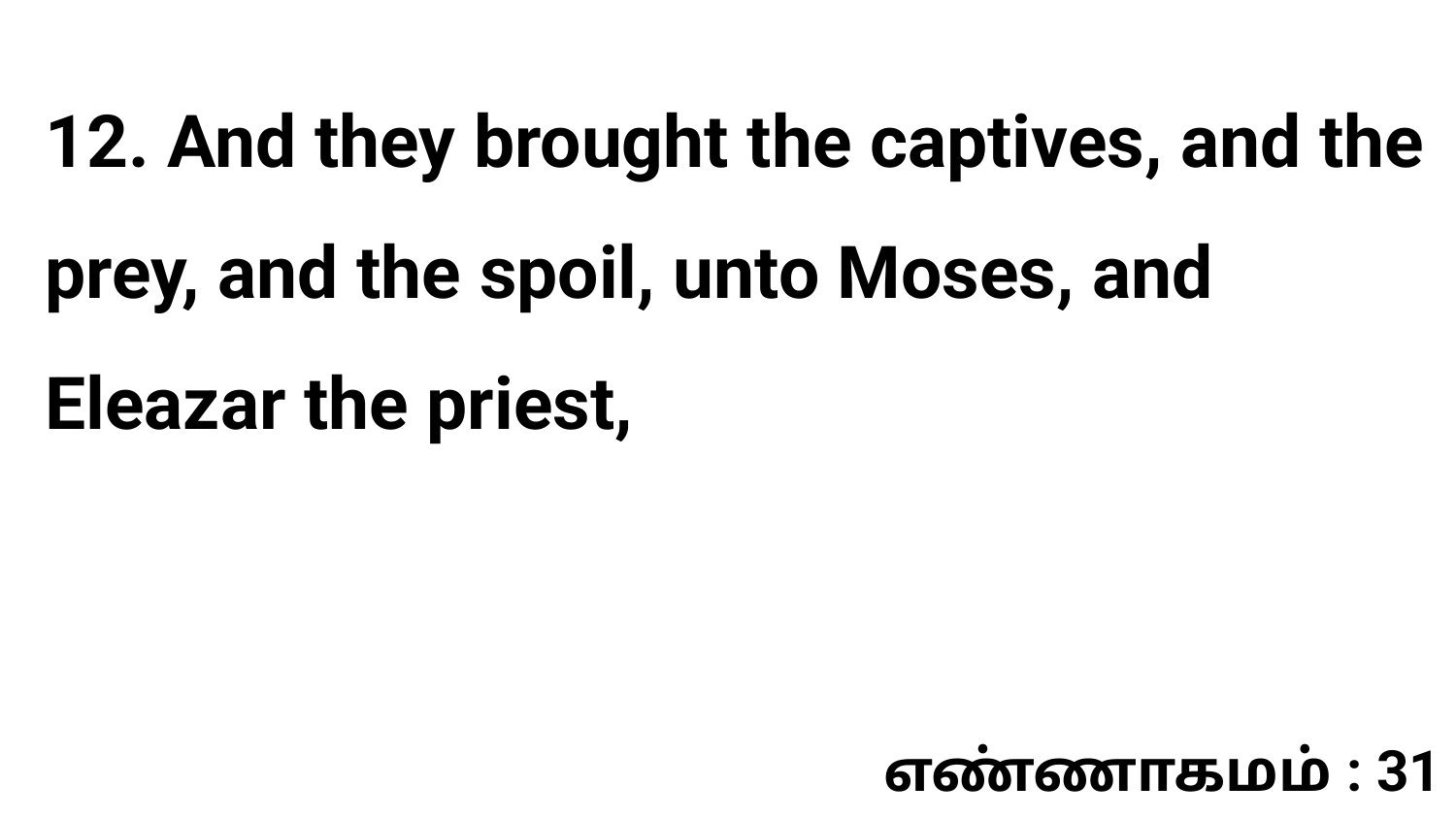

12. And they brought the captives, and the prey, and the spoil, unto Moses, and Eleazar the priest,
எண்ணாகமம் : 31